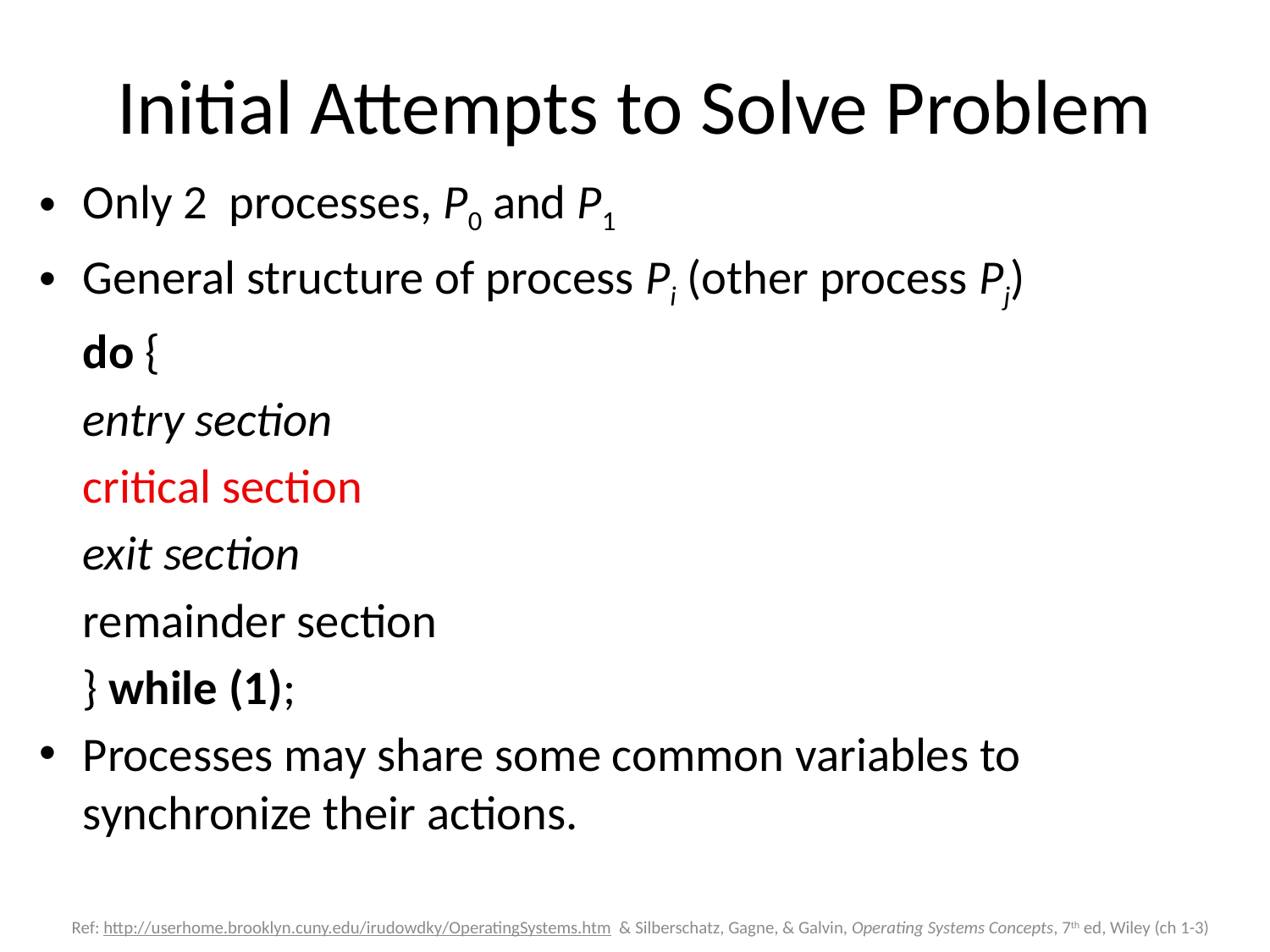

# Initial Attempts to Solve Problem
Only 2  processes, P0 and P1
General structure of process Pi (other process Pj)
		do {
			entry section
				critical section
			exit section
			remainder section
		} while (1);
Processes may share some common variables to synchronize their actions.
Ref: http://userhome.brooklyn.cuny.edu/irudowdky/OperatingSystems.htm  & Silberschatz, Gagne, & Galvin, Operating Systems Concepts, 7th ed, Wiley (ch 1-3)